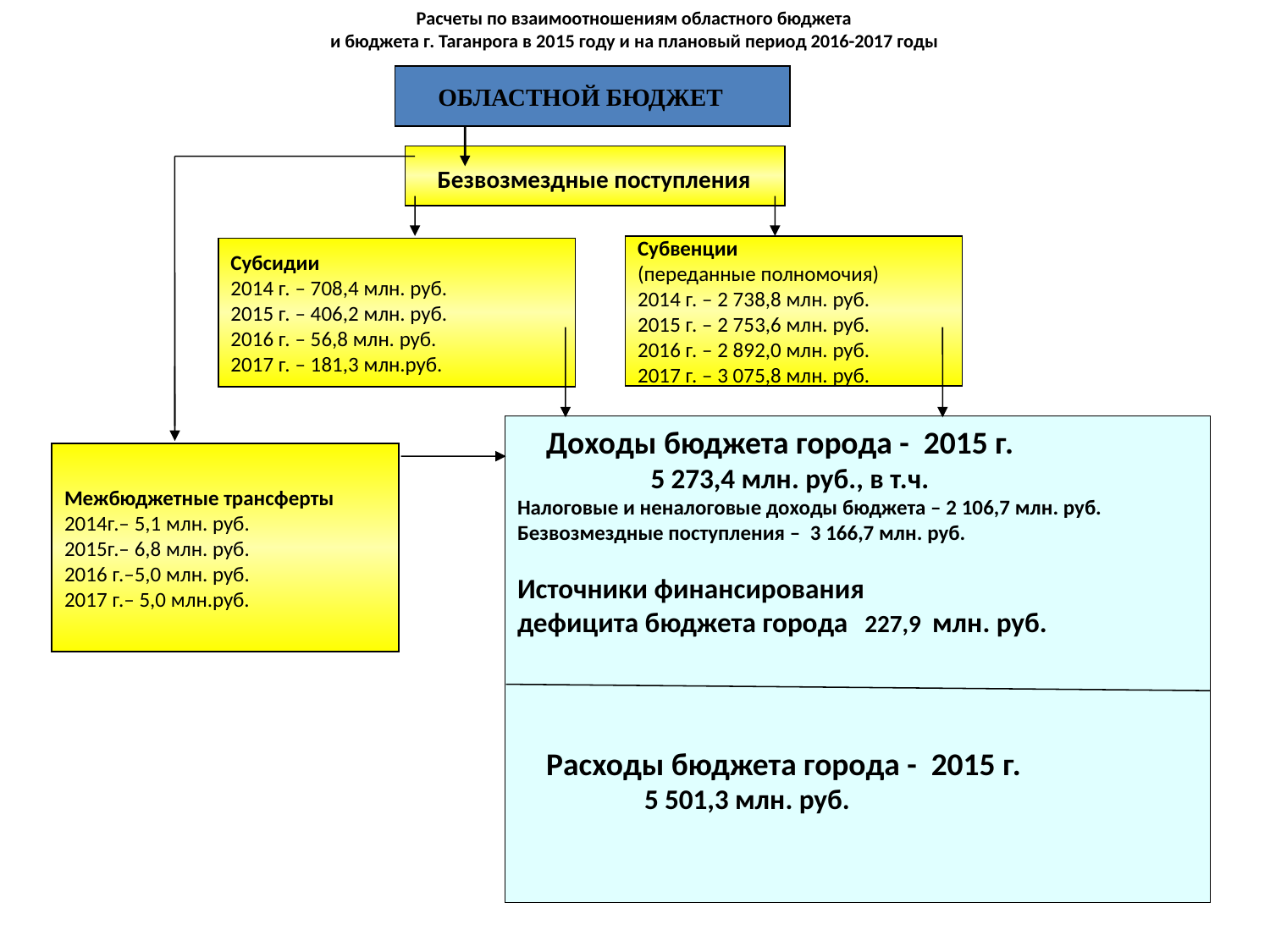

# Расчеты по взаимоотношениям областного бюджета и бюджета г. Таганрога в 2015 году и на плановый период 2016-2017 годы
     ОБЛАСТНОЙ БЮДЖЕТ

 Безвозмездные поступления

Субвенции
(переданные полномочия)
2014 г. – 2 738,8 млн. руб.
2015 г. – 2 753,6 млн. руб.
2016 г. – 2 892,0 млн. руб.
2017 г. – 3 075,8 млн. руб.
Субсидии
2014 г. – 708,4 млн. руб.
2015 г. – 406,2 млн. руб.
2016 г. – 56,8 млн. руб.
2017 г. – 181,3 млн.руб.

    Доходы бюджета города -  2015 г.
                     5 273,4 млн. руб., в т.ч.
Налоговые и неналоговые доходы бюджета – 2 106,7 млн. руб.
Безвозмездные поступления –  3 166,7 млн. руб.

Источники финансирования
дефицита бюджета города   227,9  млн. руб.

    Расходы бюджета города -  2015 г.
                    5 501,3 млн. руб.

Межбюджетные трансферты
2014г.– 5,1 млн. руб.
2015г.– 6,8 млн. руб.
2016 г.–5,0 млн. руб.
2017 г.– 5,0 млн.руб.